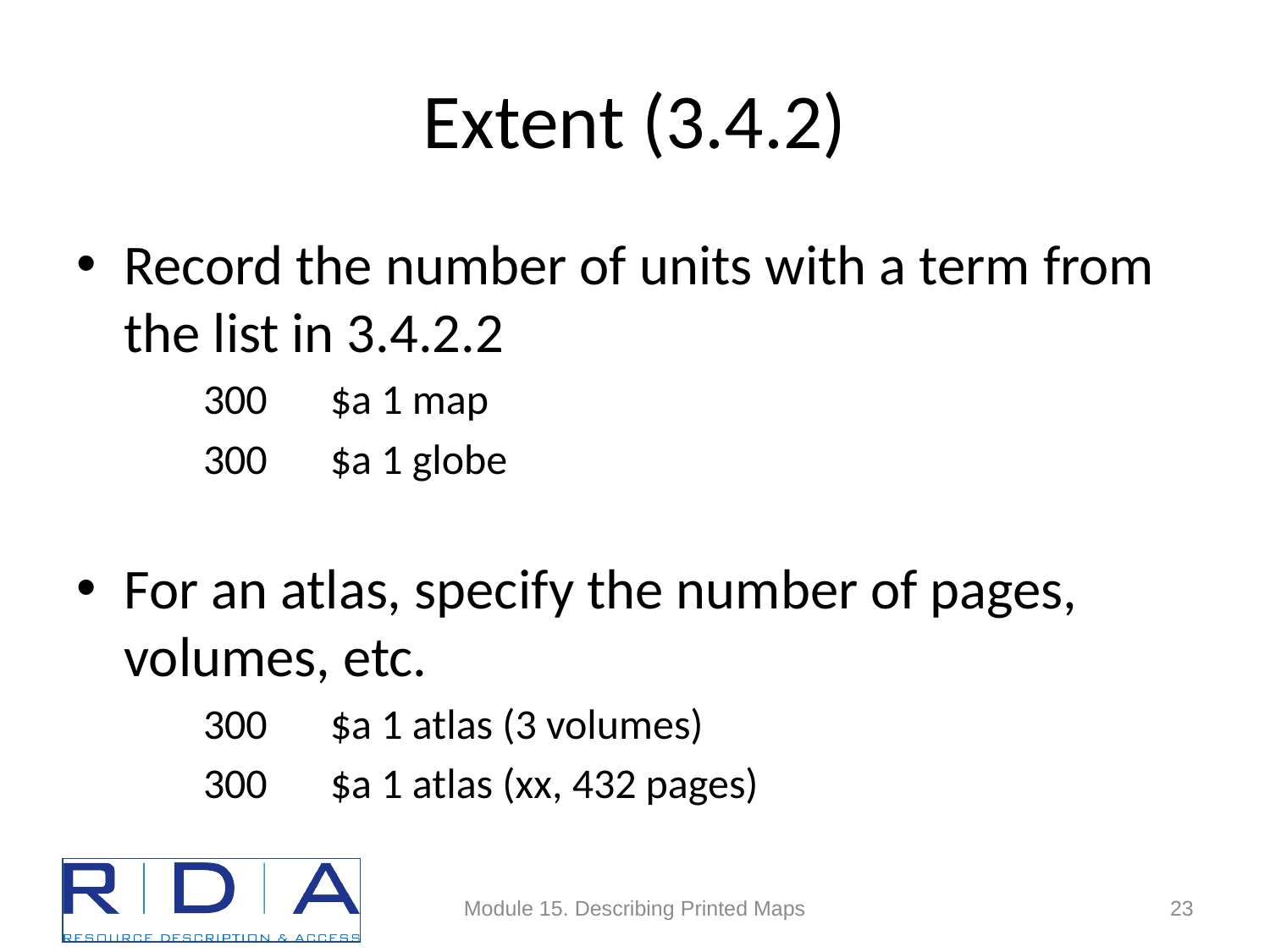

# Extent (3.4.2)
Record the number of units with a term from the list in 3.4.2.2
300	$a 1 map
300	$a 1 globe

For an atlas, specify the number of pages, volumes, etc.
300	$a 1 atlas (3 volumes)
300	$a 1 atlas (xx, 432 pages)
Module 15. Describing Printed Maps
23